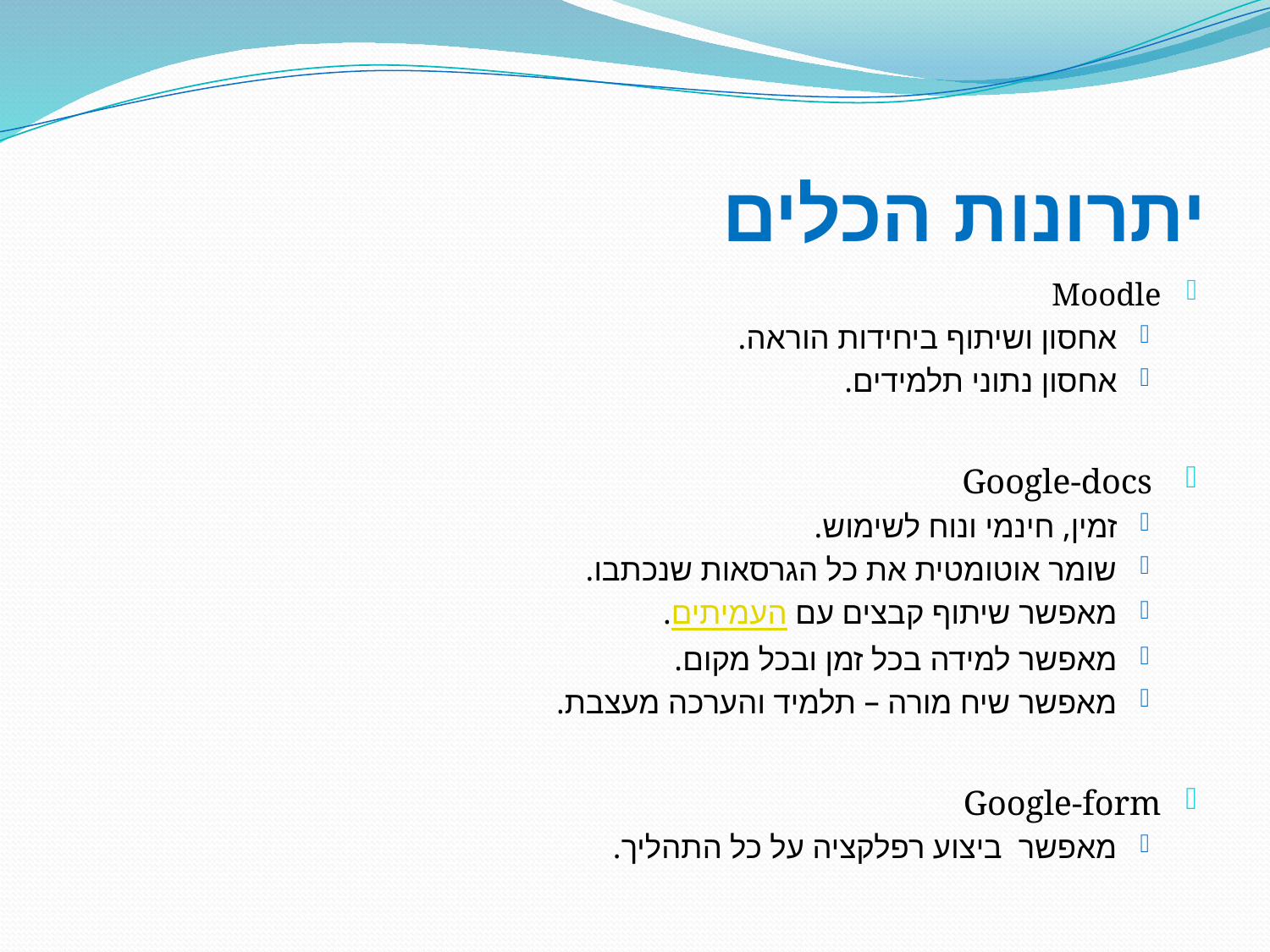

# יתרונות הכלים
Moodle
אחסון ושיתוף ביחידות הוראה.
אחסון נתוני תלמידים.

 Google-docs
זמין, חינמי ונוח לשימוש.
שומר אוטומטית את כל הגרסאות שנכתבו.
מאפשר שיתוף קבצים עם העמיתים.
מאפשר למידה בכל זמן ובכל מקום.
מאפשר שיח מורה – תלמיד והערכה מעצבת.

Google-form
מאפשר  ביצוע רפלקציה על כל התהליך.